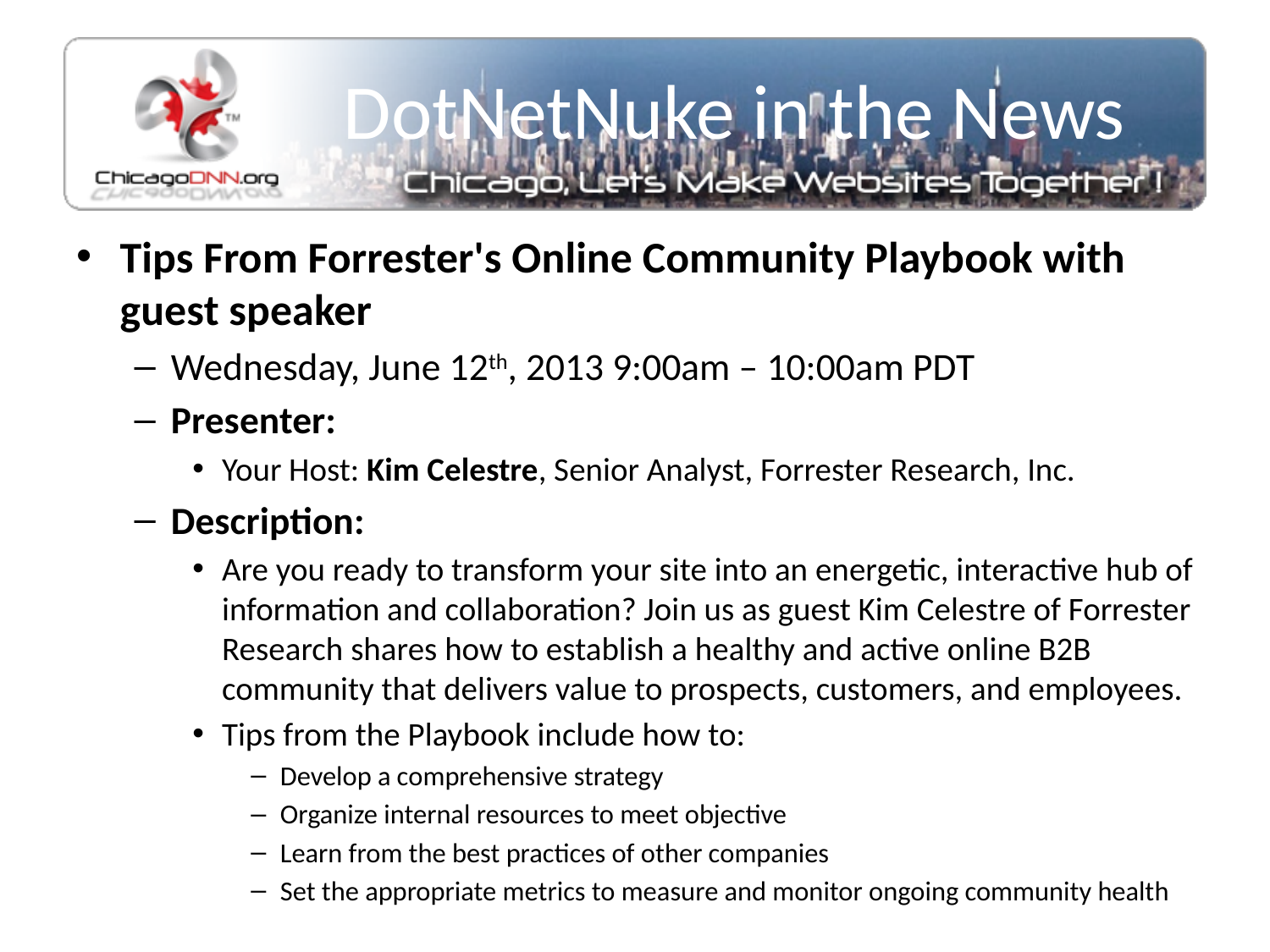

# DotNetNuke in the News
Tips From Forrester's Online Community Playbook with guest speaker
Wednesday, June 12th, 2013 9:00am – 10:00am PDT
Presenter:
Your Host: Kim Celestre, Senior Analyst, Forrester Research, Inc.
Description:
Are you ready to transform your site into an energetic, interactive hub of information and collaboration? Join us as guest Kim Celestre of Forrester Research shares how to establish a healthy and active online B2B community that delivers value to prospects, customers, and employees.
Tips from the Playbook include how to:
Develop a comprehensive strategy
Organize internal resources to meet objective
Learn from the best practices of other companies
Set the appropriate metrics to measure and monitor ongoing community health